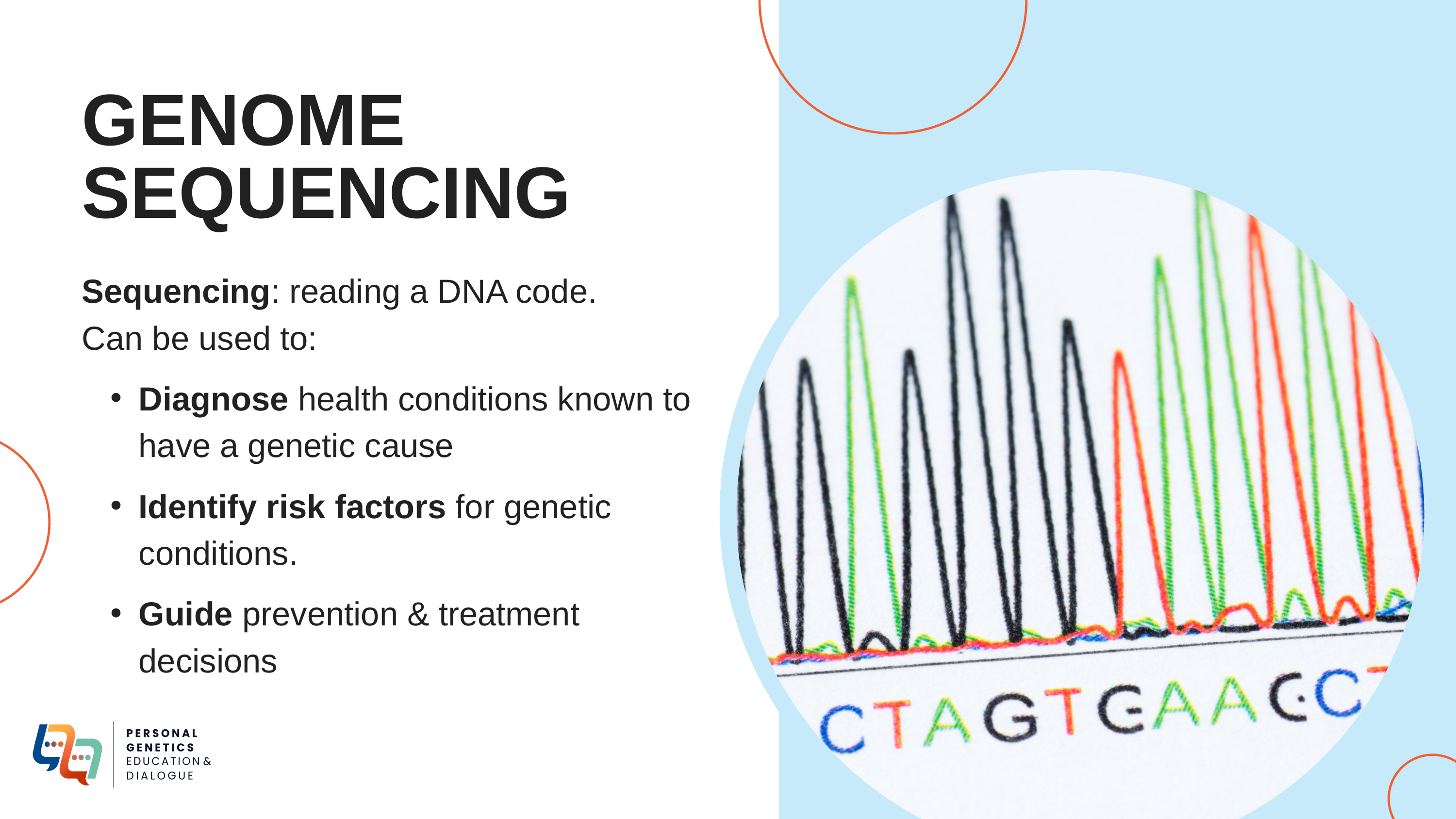

GENOME SEQUENCING

Sequencing: reading a DNA code.
Can be used to:

Diagnose health conditions known to have a genetic cause

Identify risk factors for genetic conditions.

Guide prevention & treatment decisions